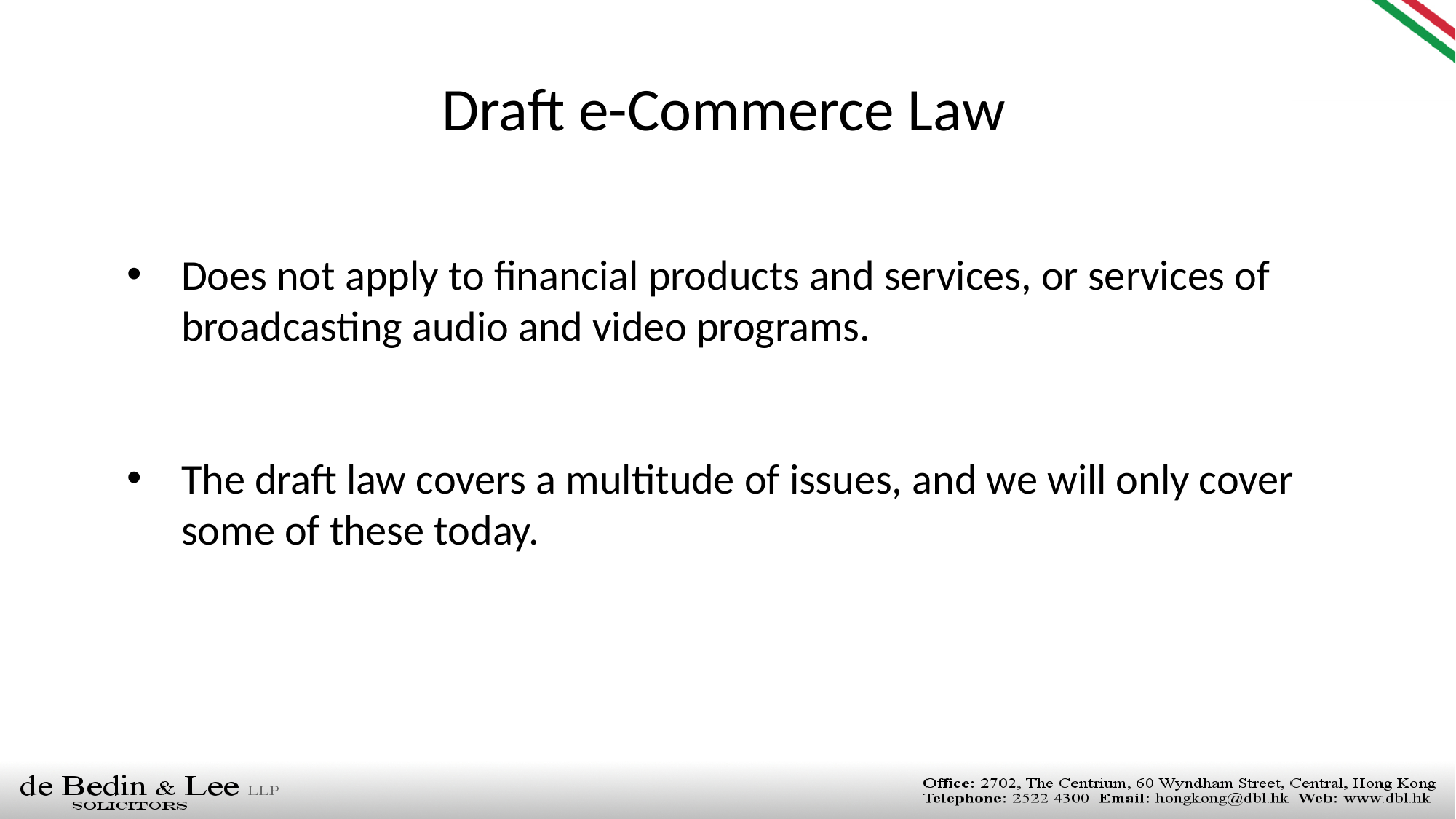

Draft e-Commerce Law
Does not apply to financial products and services, or services of broadcasting audio and video programs.

The draft law covers a multitude of issues, and we will only cover some of these today.